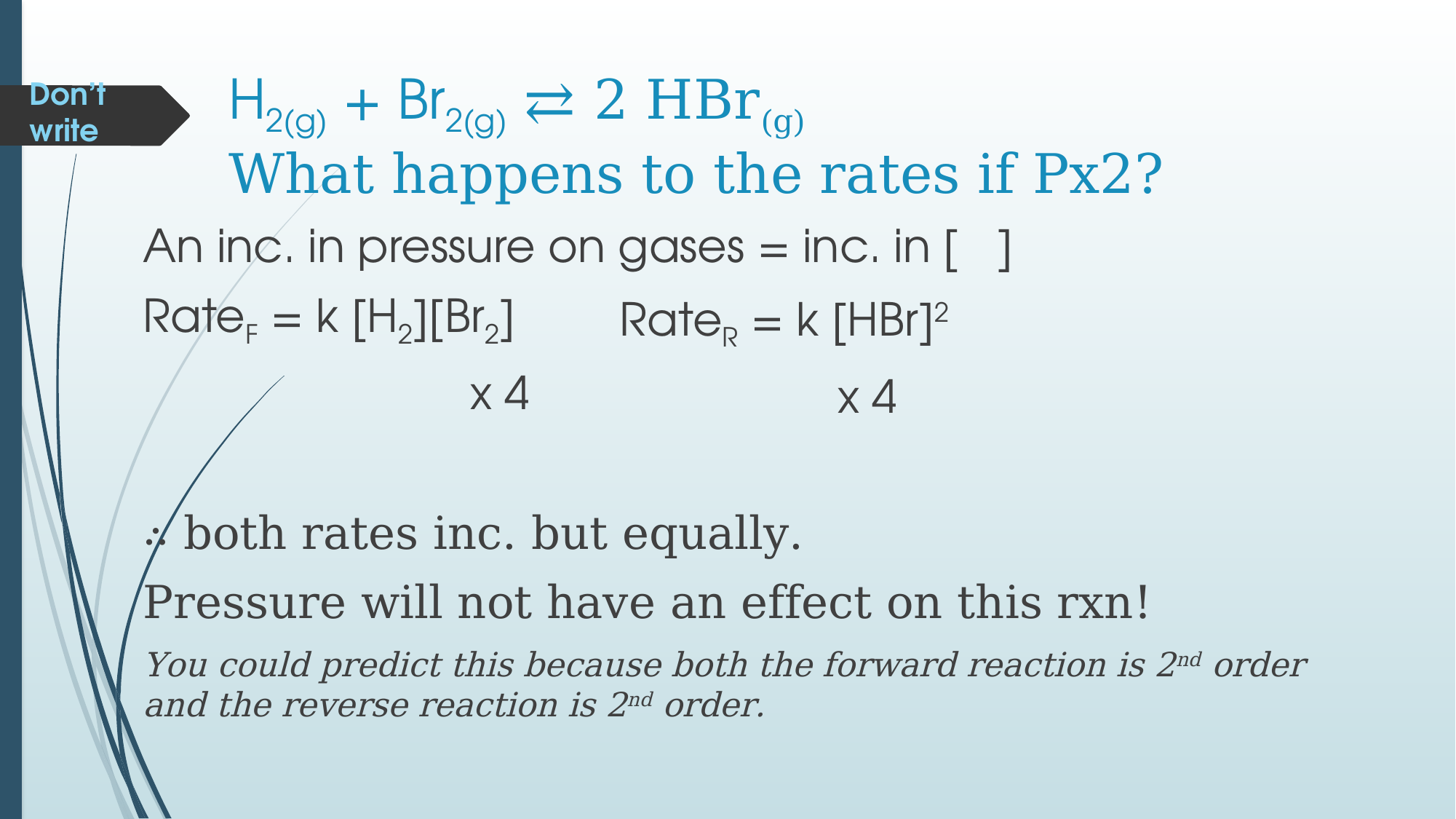

# H2(g) + Br2(g) ⇄ 2 HBr(g) What happens to the rates if Px2?
Don’t write

An inc. in pressure on gases = inc. in [   ]
RateF = k [H2][Br2]
			x 4

∴ both rates inc. but equally.
Pressure will not have an effect on this rxn!
You could predict this because both the forward reaction is 2nd order and the reverse reaction is 2nd order.

RateR = k [HBr]2
		x 4